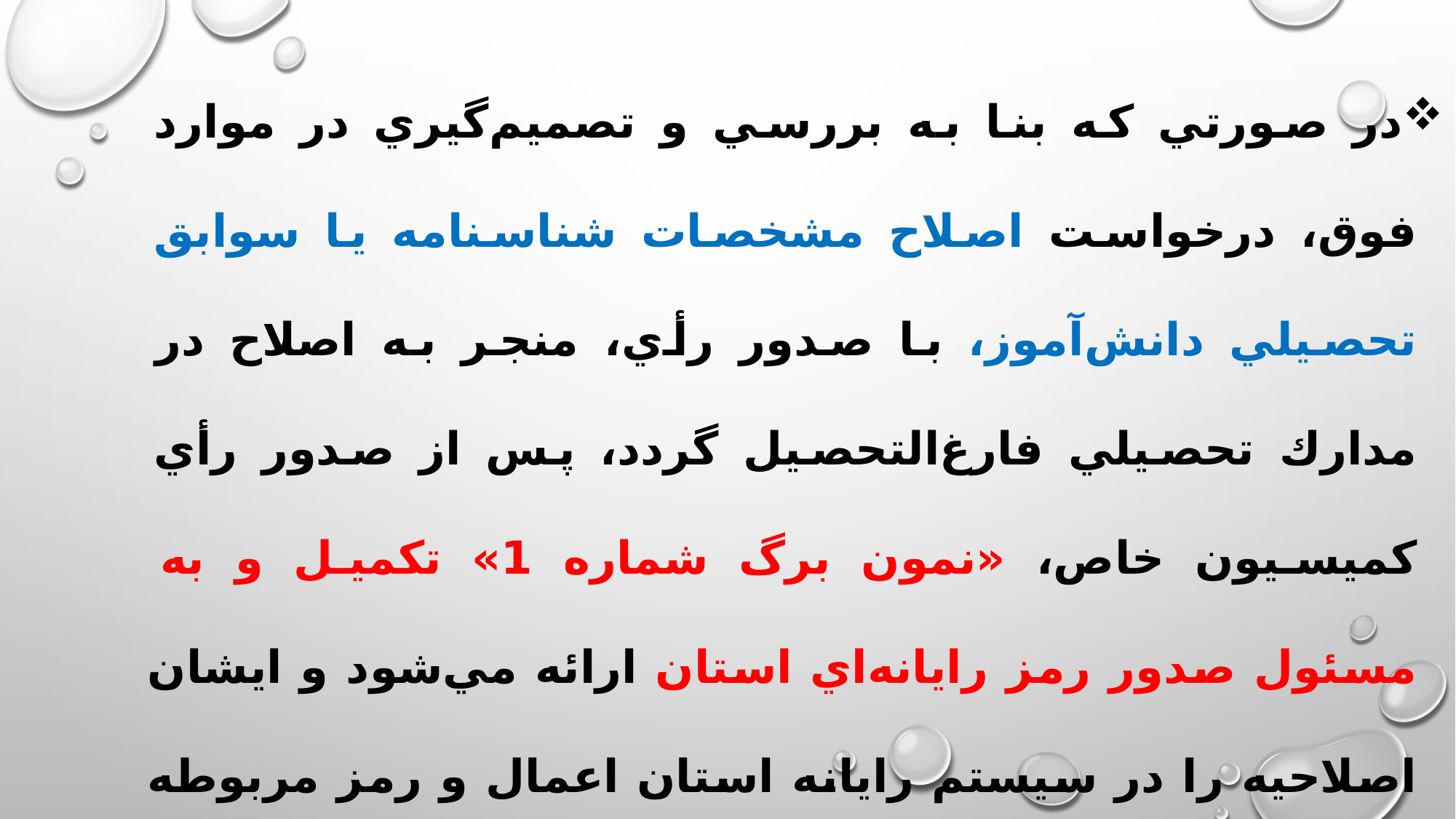

در صورتي كه بنا به بررسي و تصميم‌گيري در موارد فوق، درخواست اصلاح مشخصات شناسنامه يا سوابق تحصيلي دانش‌آموز، با صدور رأي، منجر به اصلاح در مدارك تحصيلي فارغ‌التحصيل گردد، پس از صدور رأي كميسيون خاص، «نمون برگ شماره 1» تكميل و به مسئول صدور رمز رايانه‌اي استان ارائه مي‌شود و ايشان اصلاحيه را در سيستم رايانه استان اعمال و رمز مربوطه را بر روي نمون برگ درج نموده و رمز اصلاحيه را به آن منضم مي‌نمايد تا نسبت به اعمال تغييرات در سيستم‌هاي دانش‌آموزي منطقه اعمال گردد.